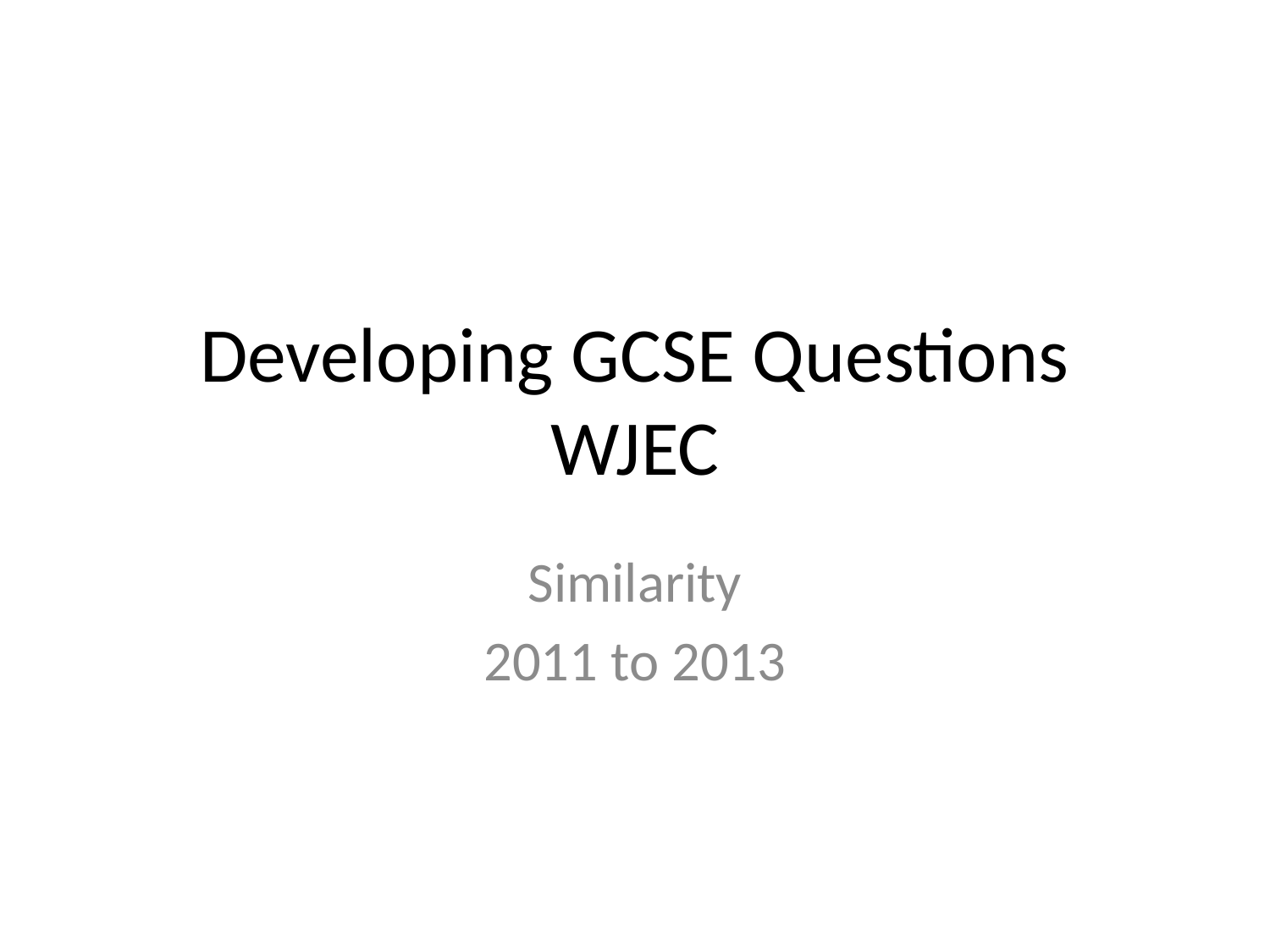

# Developing GCSE Questions WJEC
Similarity
2011 to 2013